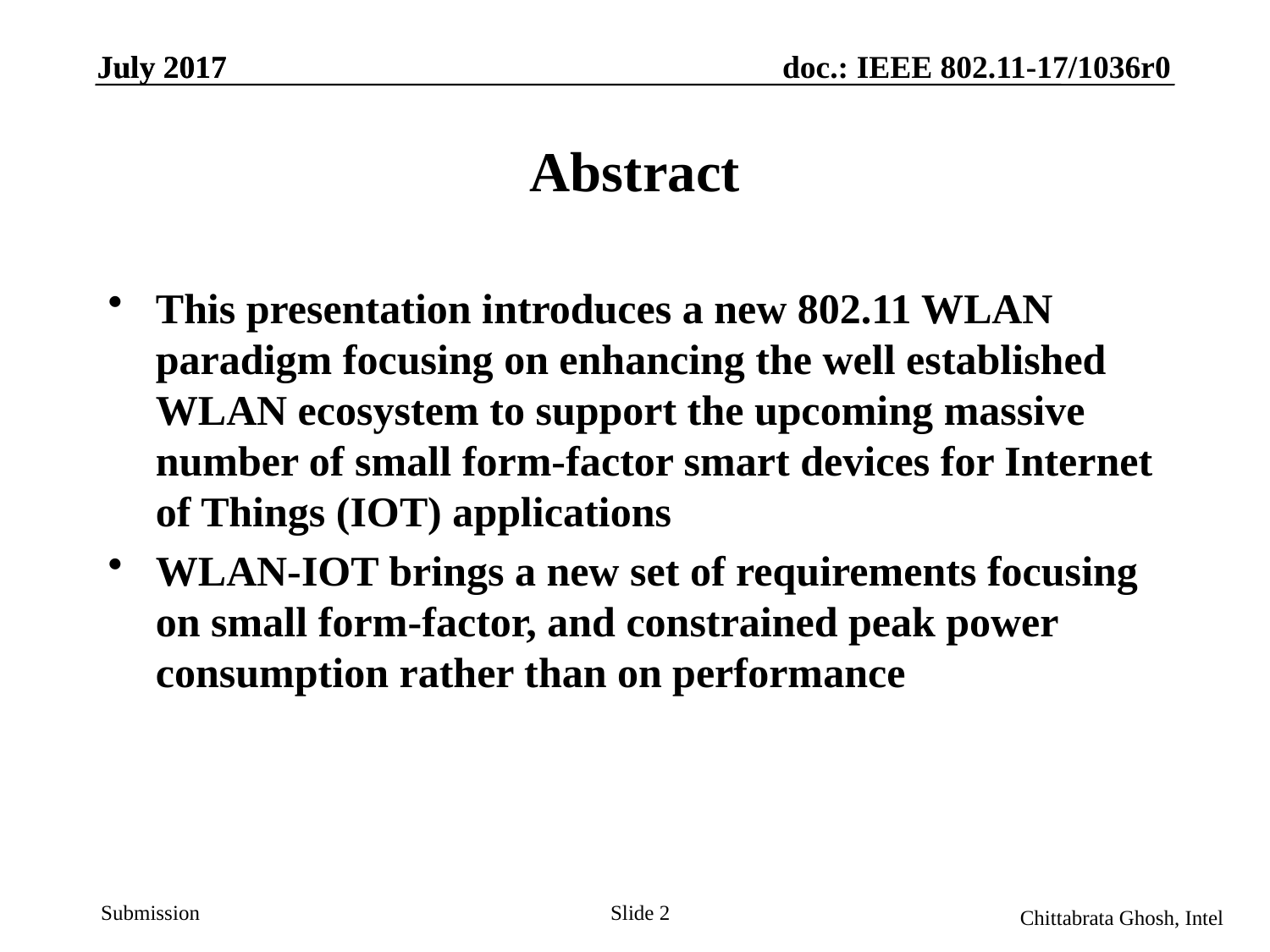

July 2017
# Abstract
This presentation introduces a new 802.11 WLAN paradigm focusing on enhancing the well established WLAN ecosystem to support the upcoming massive number of small form-factor smart devices for Internet of Things (IOT) applications
WLAN-IOT brings a new set of requirements focusing on small form-factor, and constrained peak power consumption rather than on performance
Slide 2
Chittabrata Ghosh, Intel